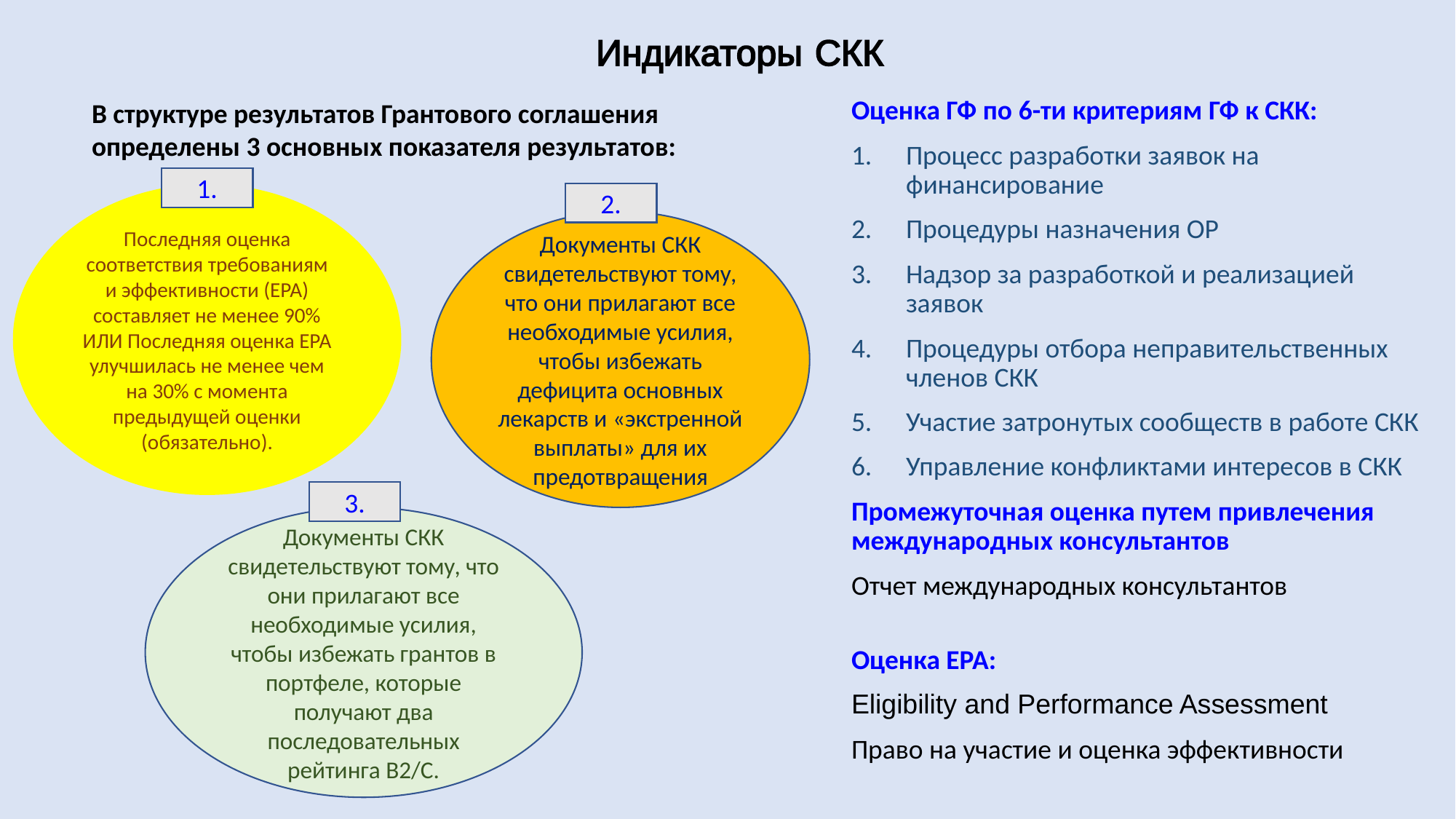

# Индикаторы СКК
В структуре результатов Грантового соглашения определены 3 основных показателя результатов:
Оценка ГФ по 6-ти критериям ГФ к СКК:
Процесс разработки заявок на финансирование
Процедуры назначения ОР
Надзор за разработкой и реализацией заявок
Процедуры отбора неправительственных членов СКК
Участие затронутых сообществ в работе СКК
Управление конфликтами интересов в СКК
Промежуточная оценка путем привлечения международных консультантов
Отчет международных консультантов

Оценка EPA:
Eligibility and Performance Assessment
Право на участие и оценка эффективности
1.
2.
Последняя оценка соответствия требованиям и эффективности (EPA) составляет не менее 90% ИЛИ Последняя оценка EPA улучшилась не менее чем на 30% с момента предыдущей оценки (обязательно).
Документы СКК свидетельствуют тому, что они прилагают все необходимые усилия, чтобы избежать дефицита основных лекарств и «экстренной выплаты» для их предотвращения
3.
Документы СКК свидетельствуют тому, что они прилагают все необходимые усилия, чтобы избежать грантов в портфеле, которые получают два последовательных рейтинга B2/C.